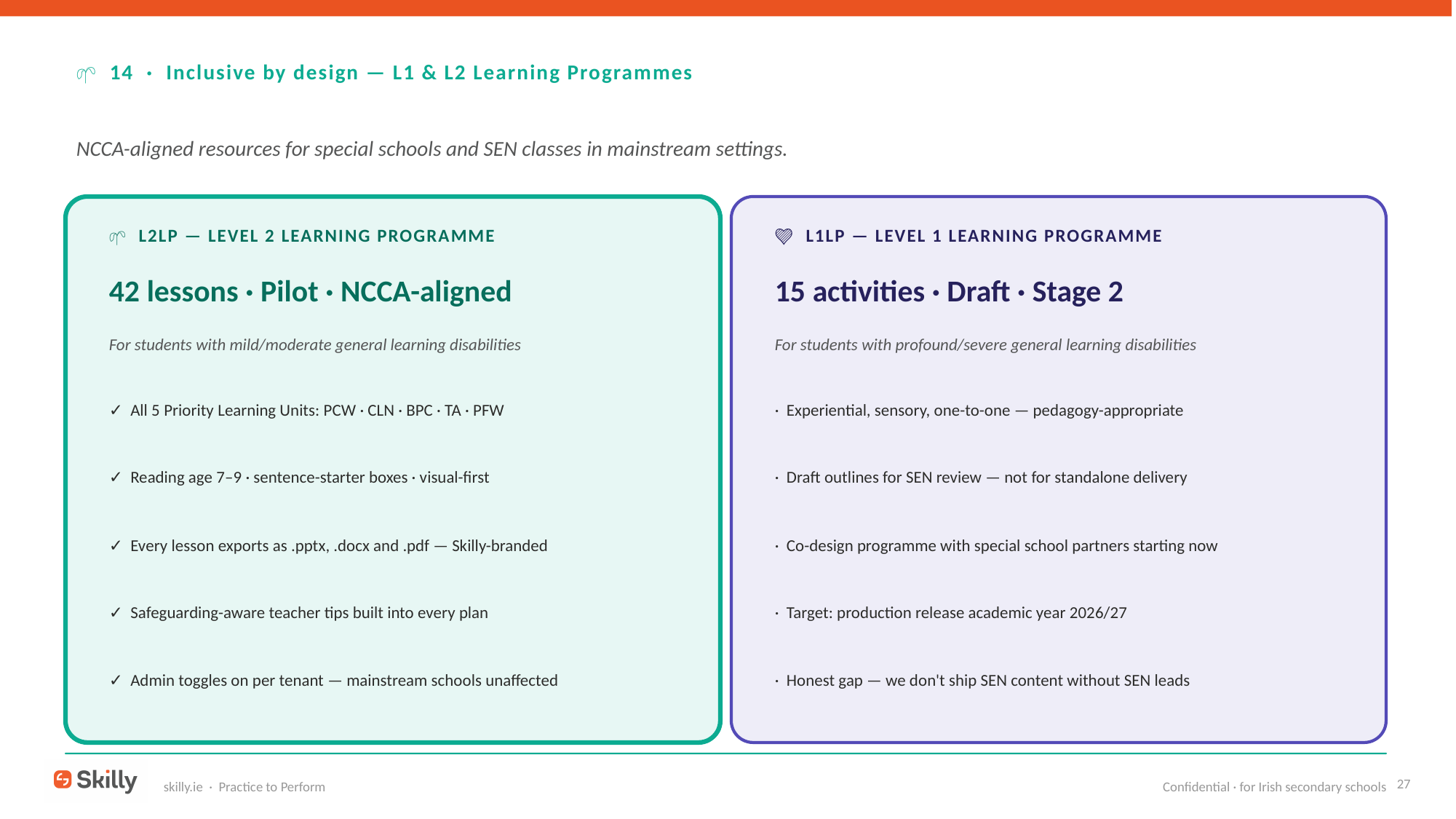

🌱  14  ·  Inclusive by design — L1 & L2 Learning Programmes
NCCA-aligned resources for special schools and SEN classes in mainstream settings.

🌱  L2LP — LEVEL 2 LEARNING PROGRAMME
💜  L1LP — LEVEL 1 LEARNING PROGRAMME
42 lessons · Pilot · NCCA-aligned
15 activities · Draft · Stage 2
For students with mild/moderate general learning disabilities
For students with profound/severe general learning disabilities
✓  All 5 Priority Learning Units: PCW · CLN · BPC · TA · PFW
·  Experiential, sensory, one-to-one — pedagogy-appropriate
✓  Reading age 7–9 · sentence-starter boxes · visual-first
·  Draft outlines for SEN review — not for standalone delivery
✓  Every lesson exports as .pptx, .docx and .pdf — Skilly-branded
·  Co-design programme with special school partners starting now
✓  Safeguarding-aware teacher tips built into every plan
·  Target: production release academic year 2026/27
✓  Admin toggles on per tenant — mainstream schools unaffected
·  Honest gap — we don't ship SEN content without SEN leads

27